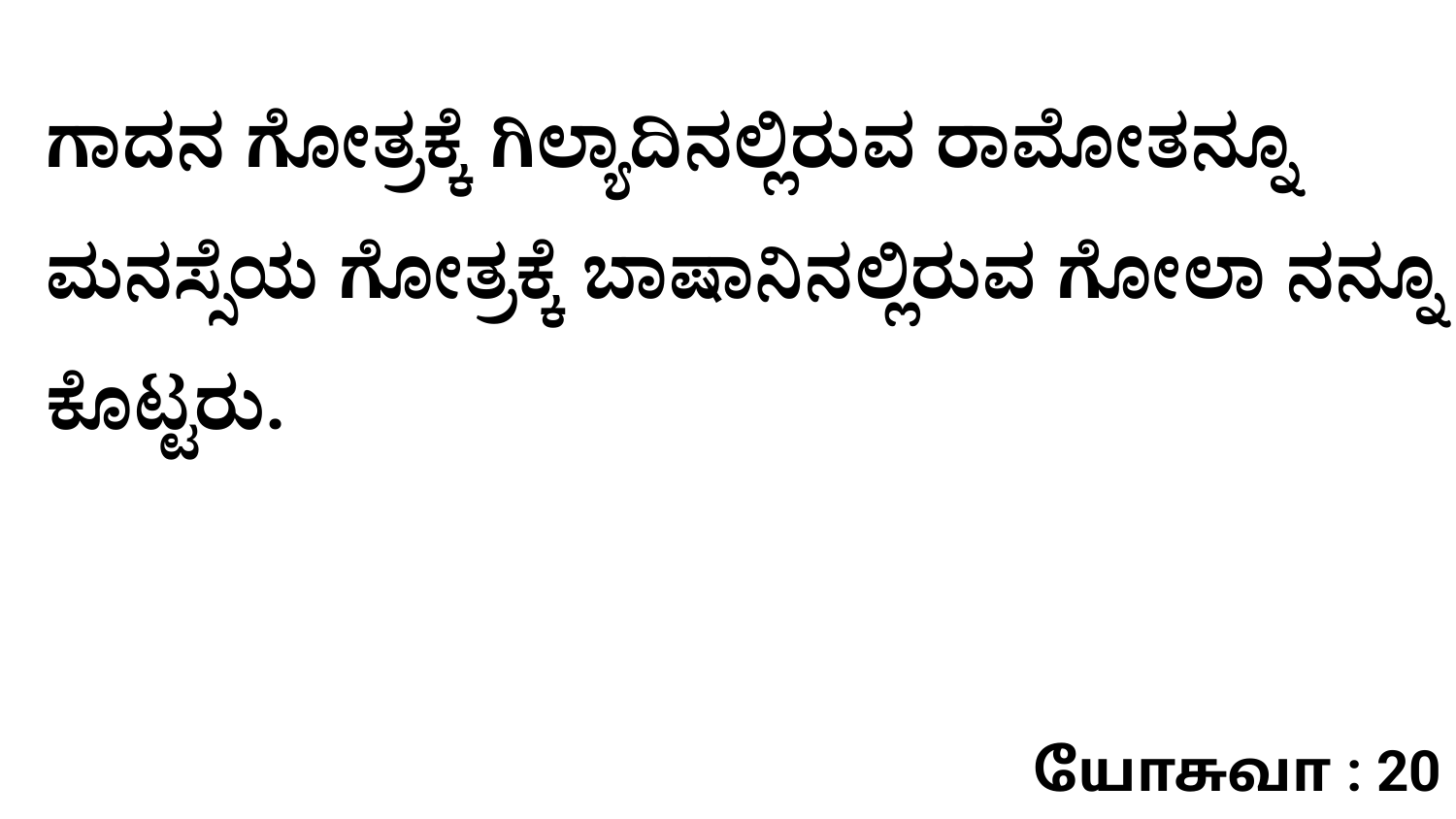

ಗಾದನ ಗೋತ್ರಕ್ಕೆ ಗಿಲ್ಯಾದಿನಲ್ಲಿರುವ ರಾಮೋತನ್ನೂ ಮನಸ್ಸೆಯ ಗೋತ್ರಕ್ಕೆ ಬಾಷಾನಿನಲ್ಲಿರುವ ಗೋಲಾ ನನ್ನೂ ಕೊಟ್ಟರು.
யோசுவா : 20